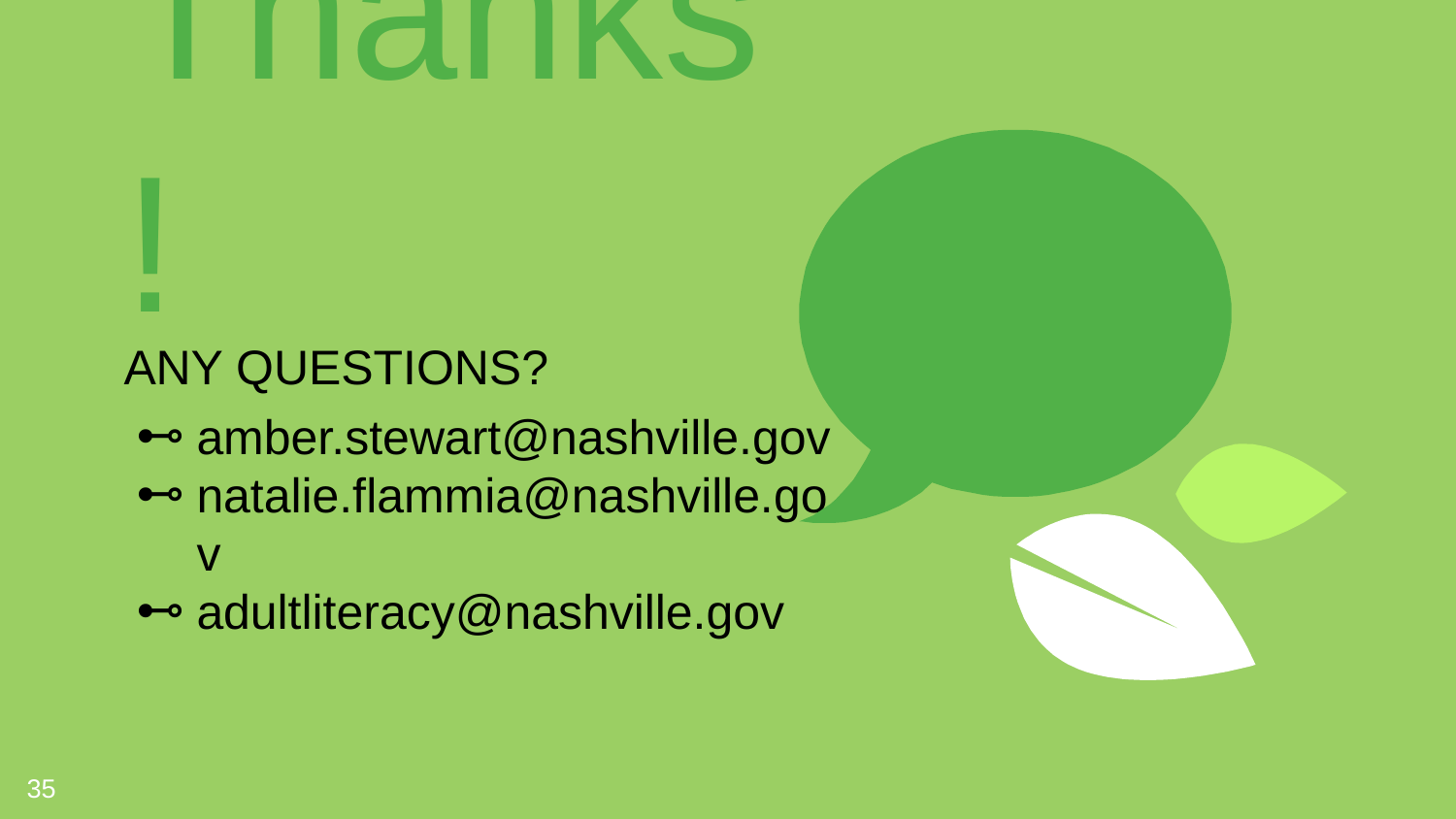

Thanks!
ANY QUESTIONS?
amber.stewart@nashville.gov
natalie.flammia@nashville.gov
adultliteracy@nashville.gov

35